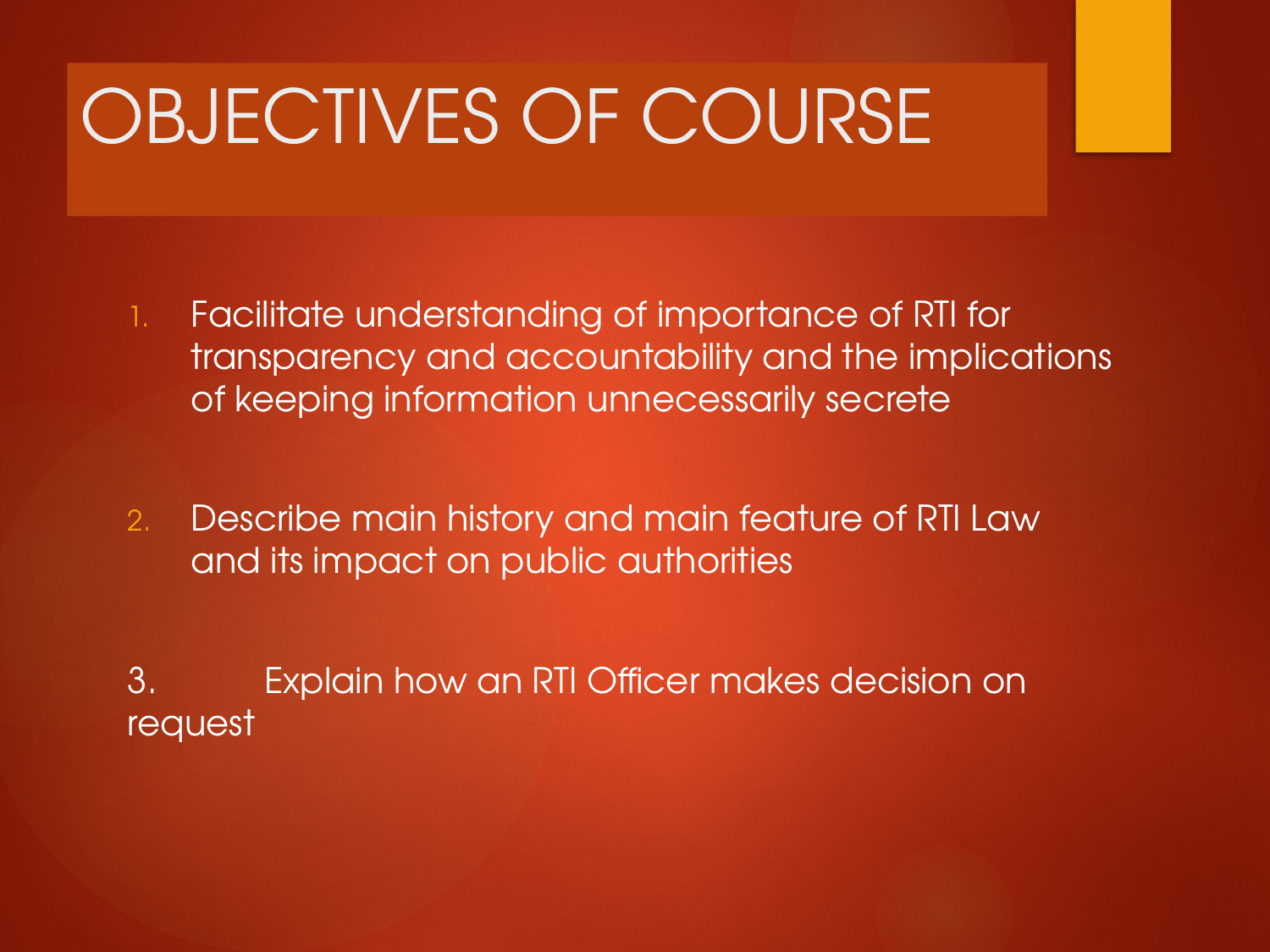

# OBJECTIVES OF COURSE
Facilitate understanding of importance of RTI for transparency and accountability and the implications of keeping information unnecessarily secrete

Describe main history and main feature of RTI Law  	and its impact on public authorities

3.	 Explain how an RTI Officer makes decision on request